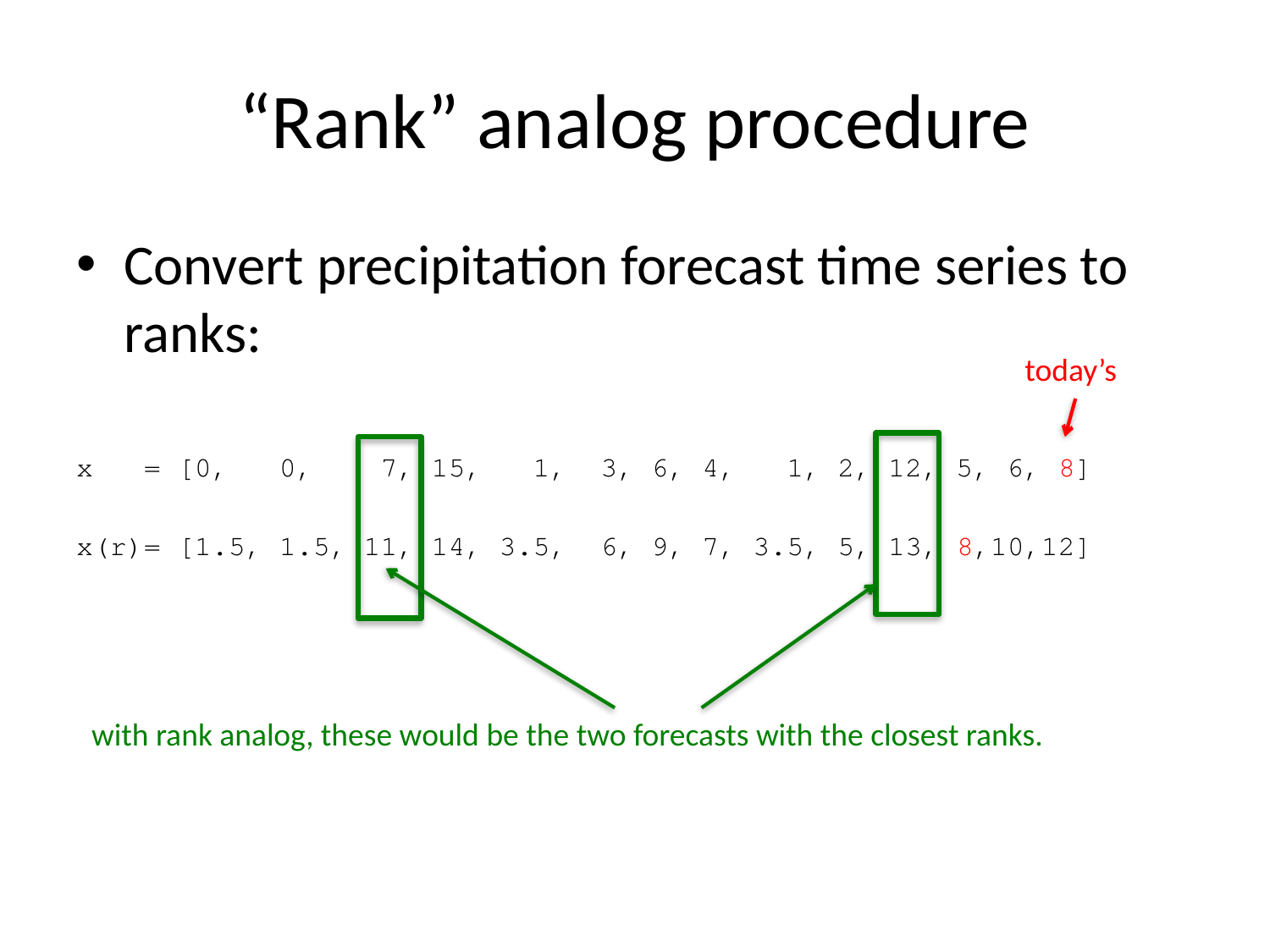

# “Rank” analog procedure
Convert precipitation forecast time series to ranks:

x   = [0,   0,    7, 15,   1,  3, 6, 4,   1, 2, 12, 5, 6, 8]

x(r)= [1.5, 1.5, 11, 14, 3.5,  6, 9, 7, 3.5, 5, 13, 8,10,12]
today’s

with rank analog, these would be the two forecasts with the closest ranks.